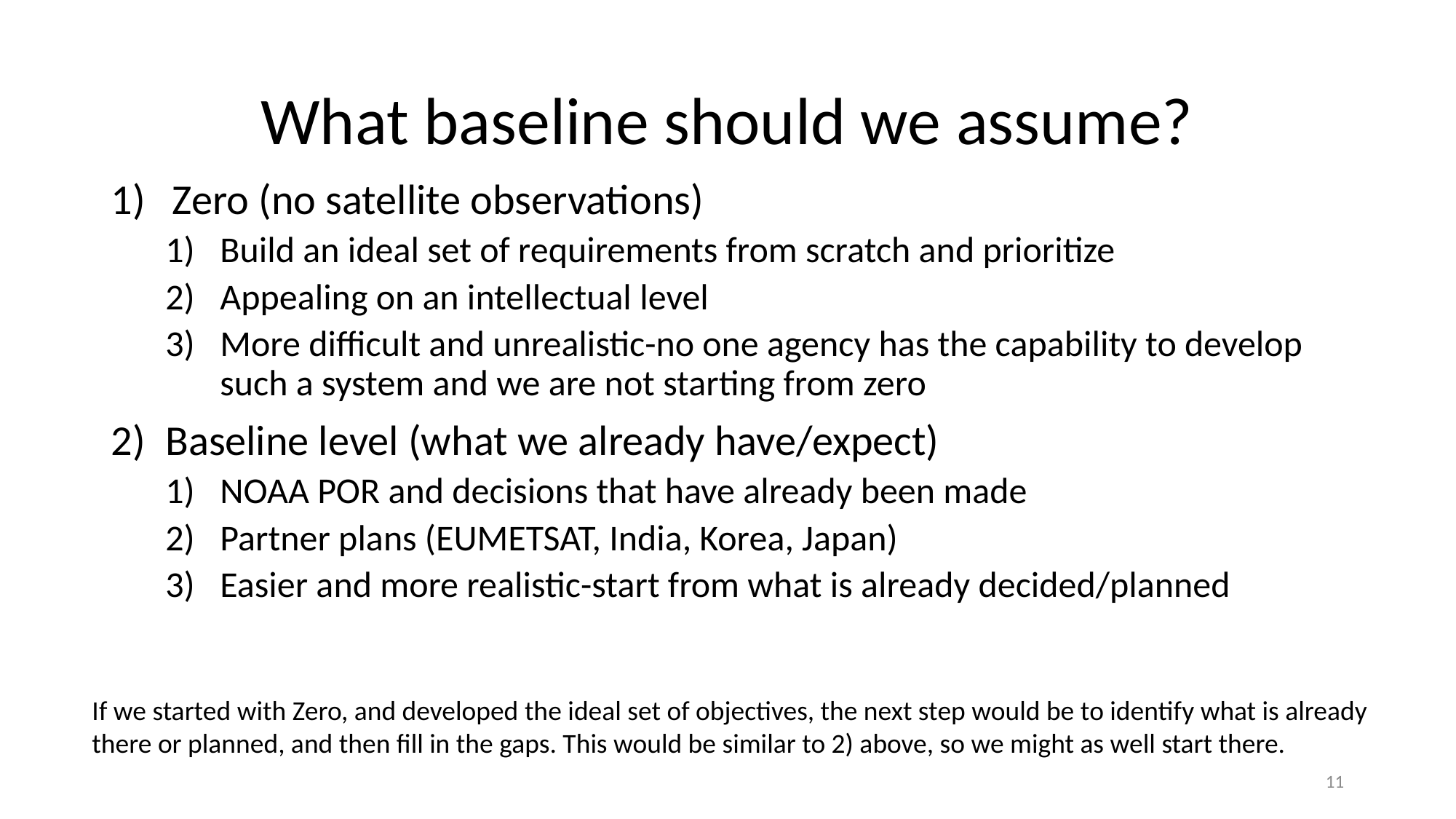

# What baseline should we assume?

Zero (no satellite observations)
Build an ideal set of requirements from scratch and prioritize
Appealing on an intellectual level
More difficult and unrealistic-no one agency has the capability to develop such a system and we are not starting from zero
Baseline level (what we already have/expect)
NOAA POR and decisions that have already been made
Partner plans (EUMETSAT, India, Korea, Japan)
Easier and more realistic-start from what is already decided/planned

If we started with Zero, and developed the ideal set of objectives, the next step would be to identify what is already
there or planned, and then fill in the gaps. This would be similar to 2) above, so we might as well start there.
11